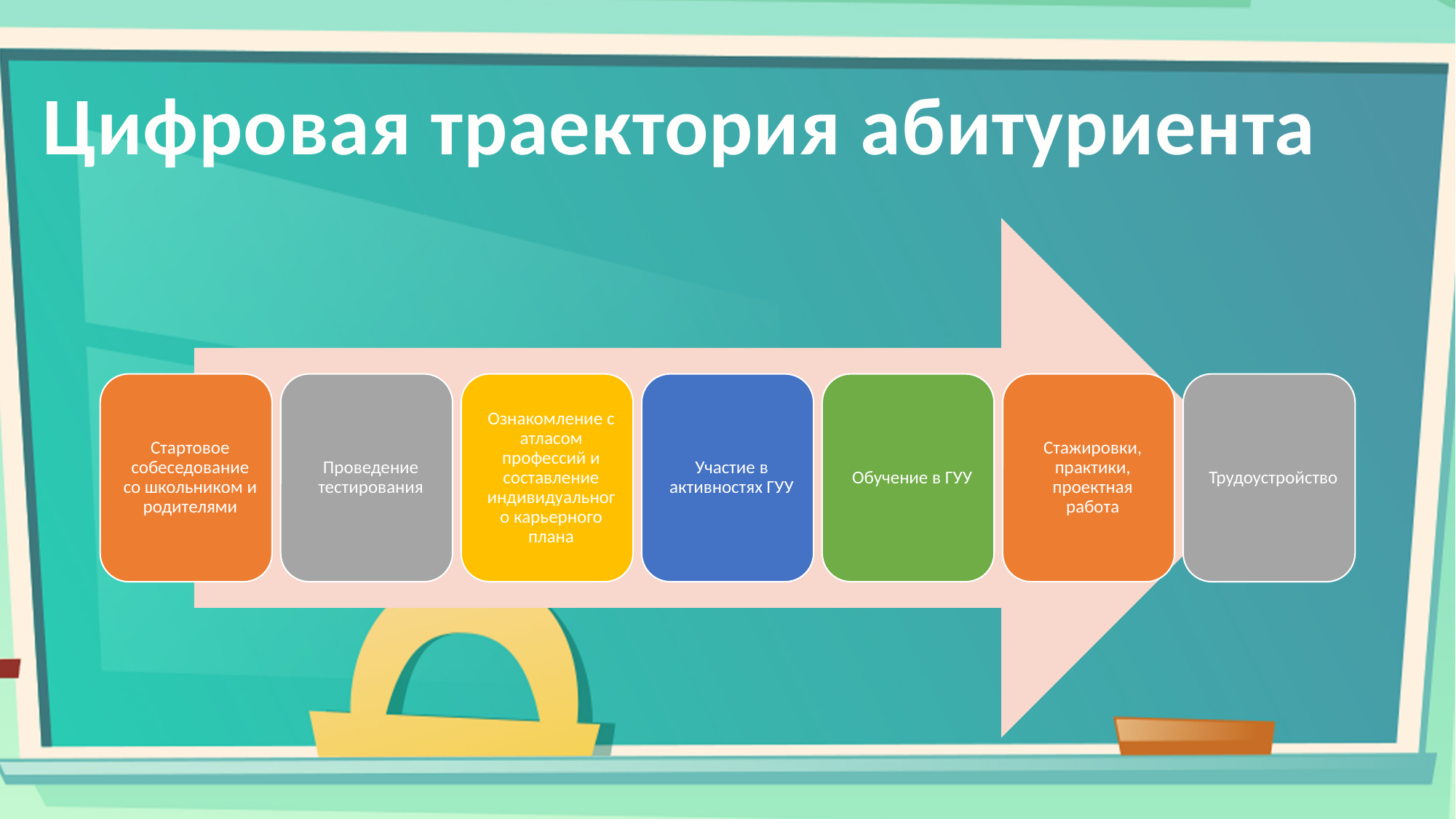

#
Цифровая траектория абитуриента
Стартовое собеседование со школьником и родителями
Проведение тестирования
Ознакомление с атласом профессий и составление индивидуального карьерного плана
Участие в активностях ГУУ
Обучение в ГУУ
Стажировки, практики, проектная работа
Трудоустройство